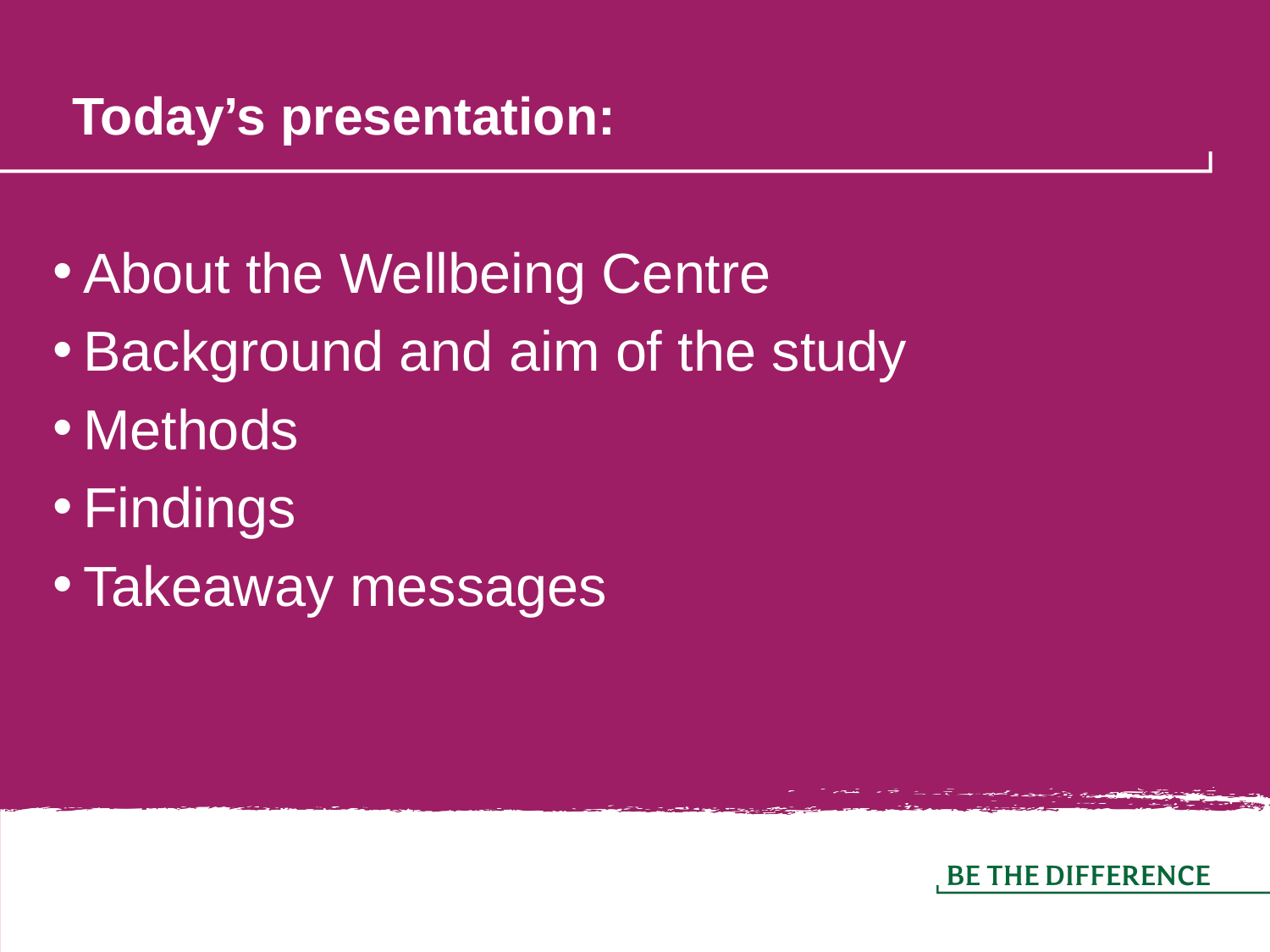

# Today’s presentation:
About the Wellbeing Centre
Background and aim of the study
Methods
Findings
Takeaway messages